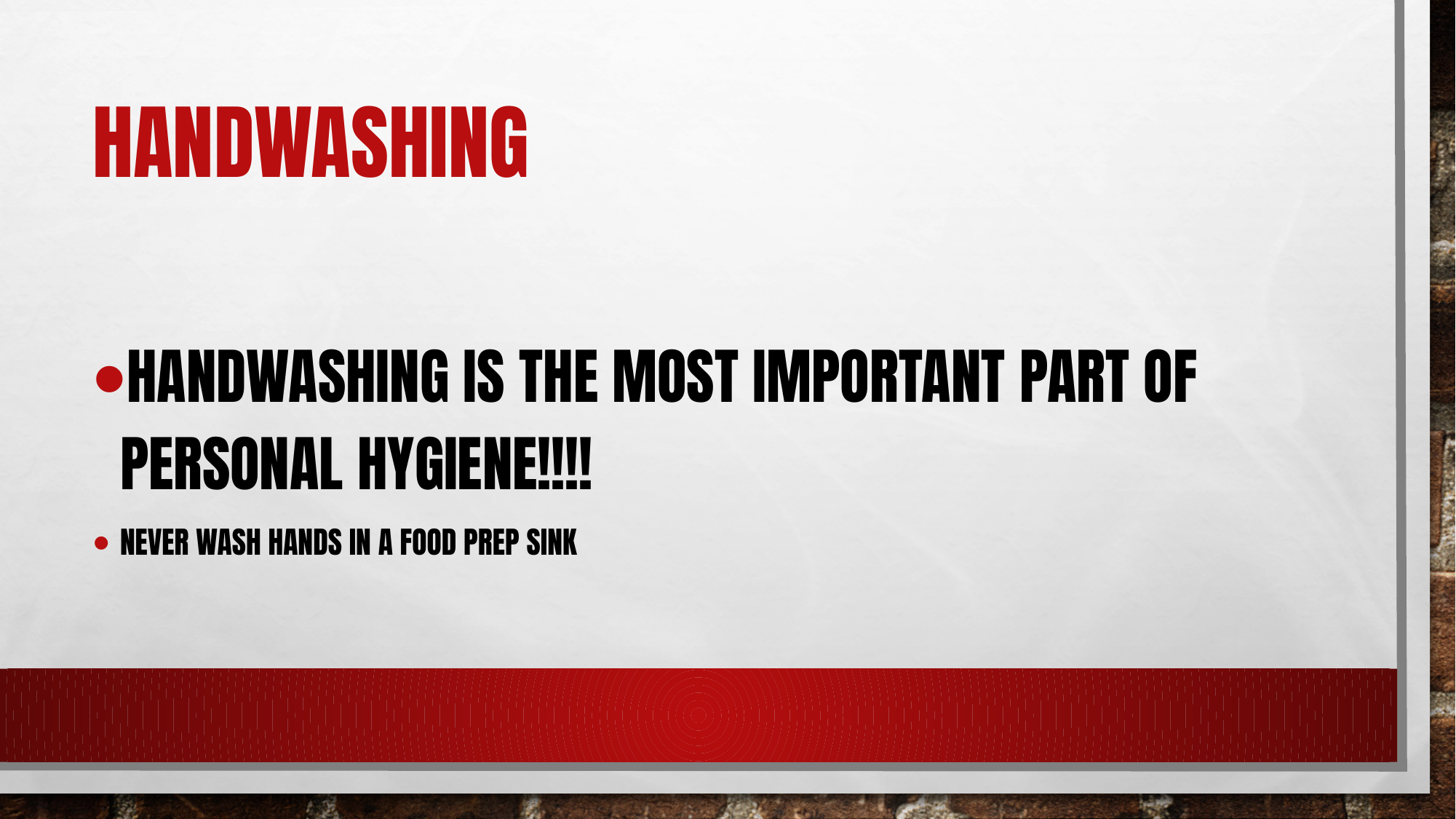

# Handwashing
Handwashing Is the most important part of personal hygiene!!!!
NEVER wash hands in a food prep sink